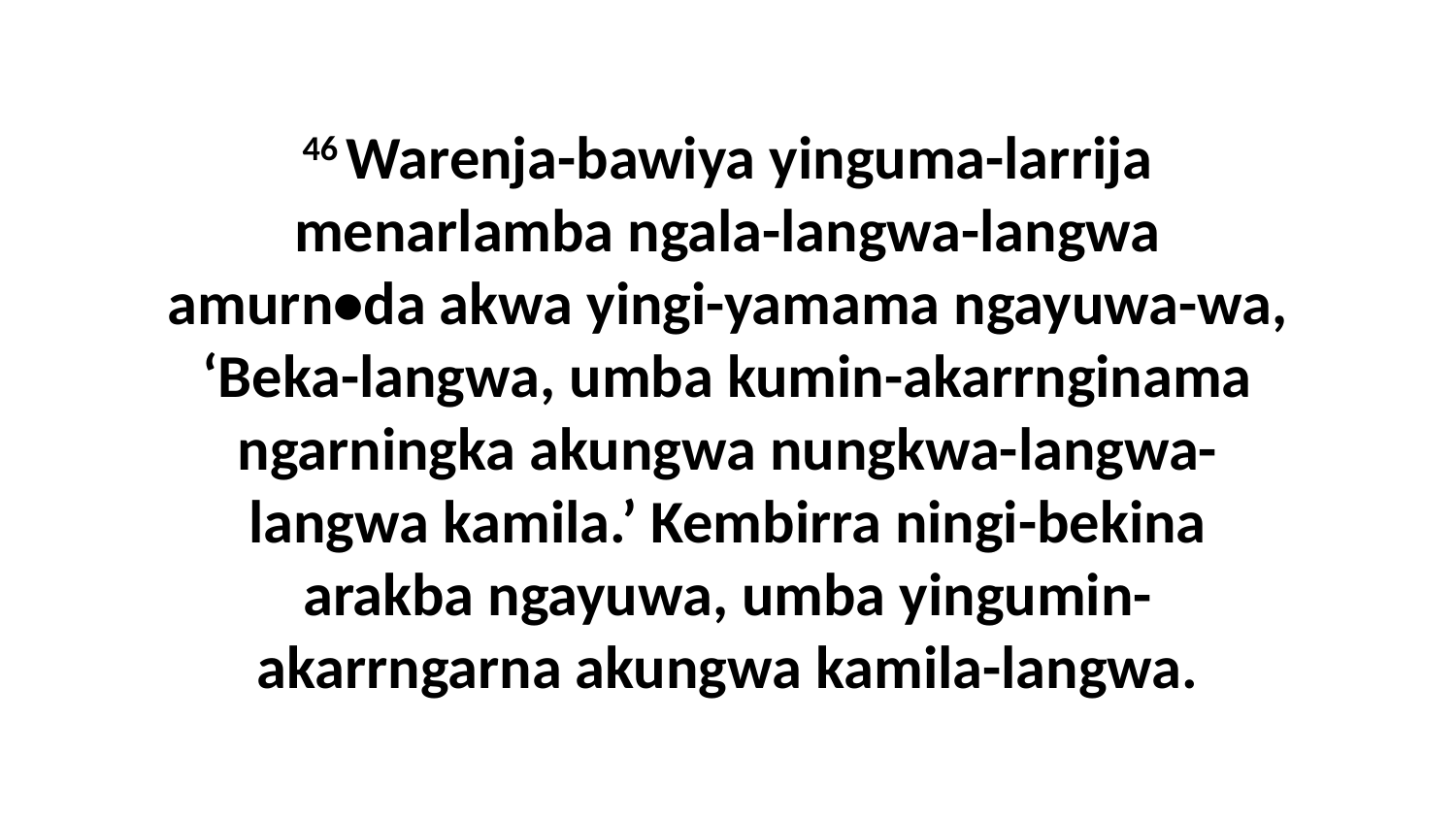

46 Warenja-bawiya yinguma-larrija menarlamba ngala-langwa-langwa amurn•da akwa yingi-yamama ngayuwa-wa, ‘Beka-langwa, umba kumin-akarrnginama ngarningka akungwa nungkwa-langwa-langwa kamila.’ Kembirra ningi-bekina arakba ngayuwa, umba yingumin-akarrngarna akungwa kamila-langwa.